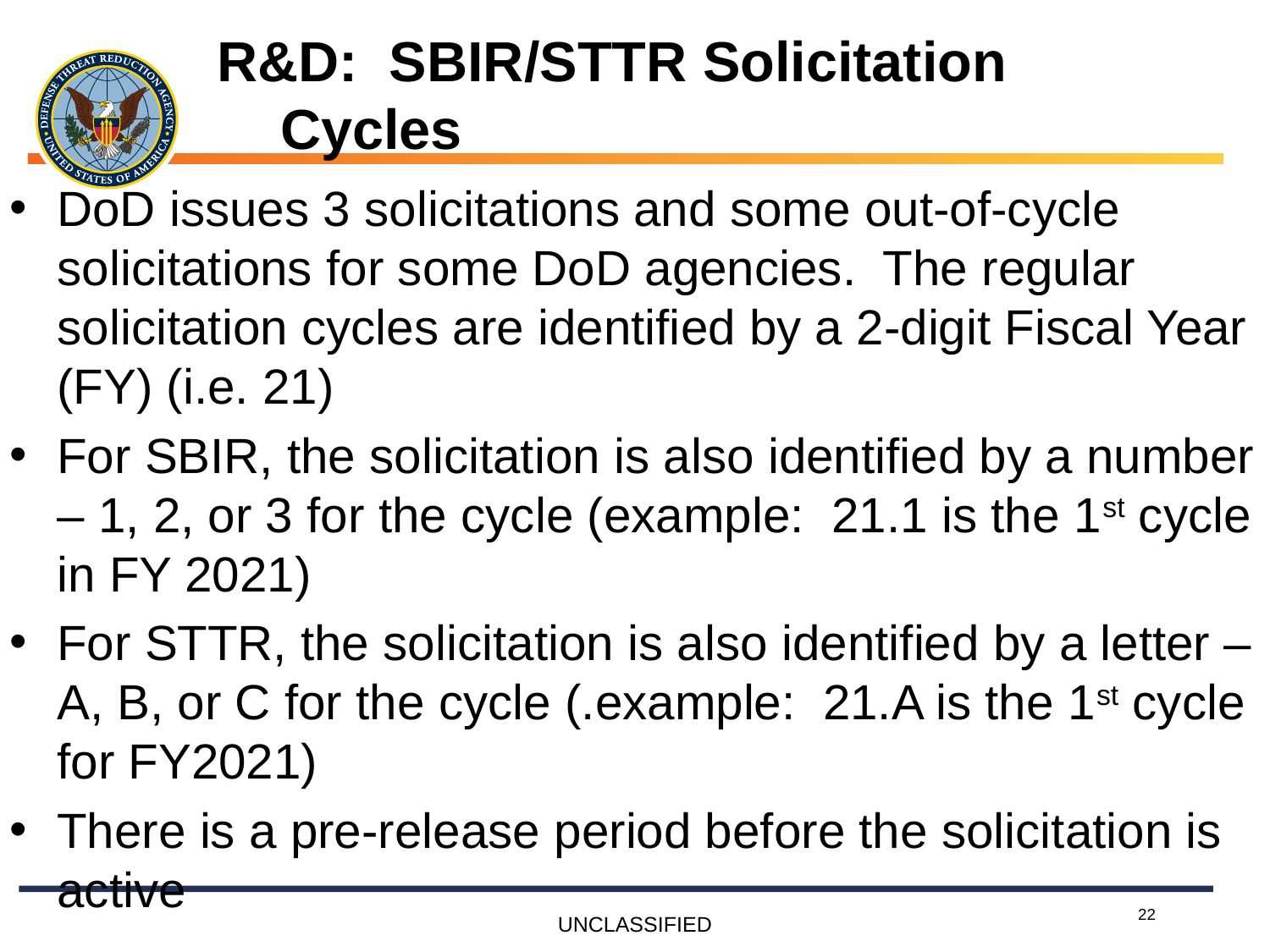

R&D:  SBIR/STTR Solicitation Cycles
DoD issues 3 solicitations and some out-of-cycle solicitations for some DoD agencies.  The regular solicitation cycles are identified by a 2-digit Fiscal Year (FY) (i.e. 21)
For SBIR, the solicitation is also identified by a number – 1, 2, or 3 for the cycle (example:  21.1 is the 1st cycle in FY 2021)
For STTR, the solicitation is also identified by a letter – A, B, or C for the cycle (.example:  21.A is the 1st cycle for FY2021)
There is a pre-release period before the solicitation is active

22